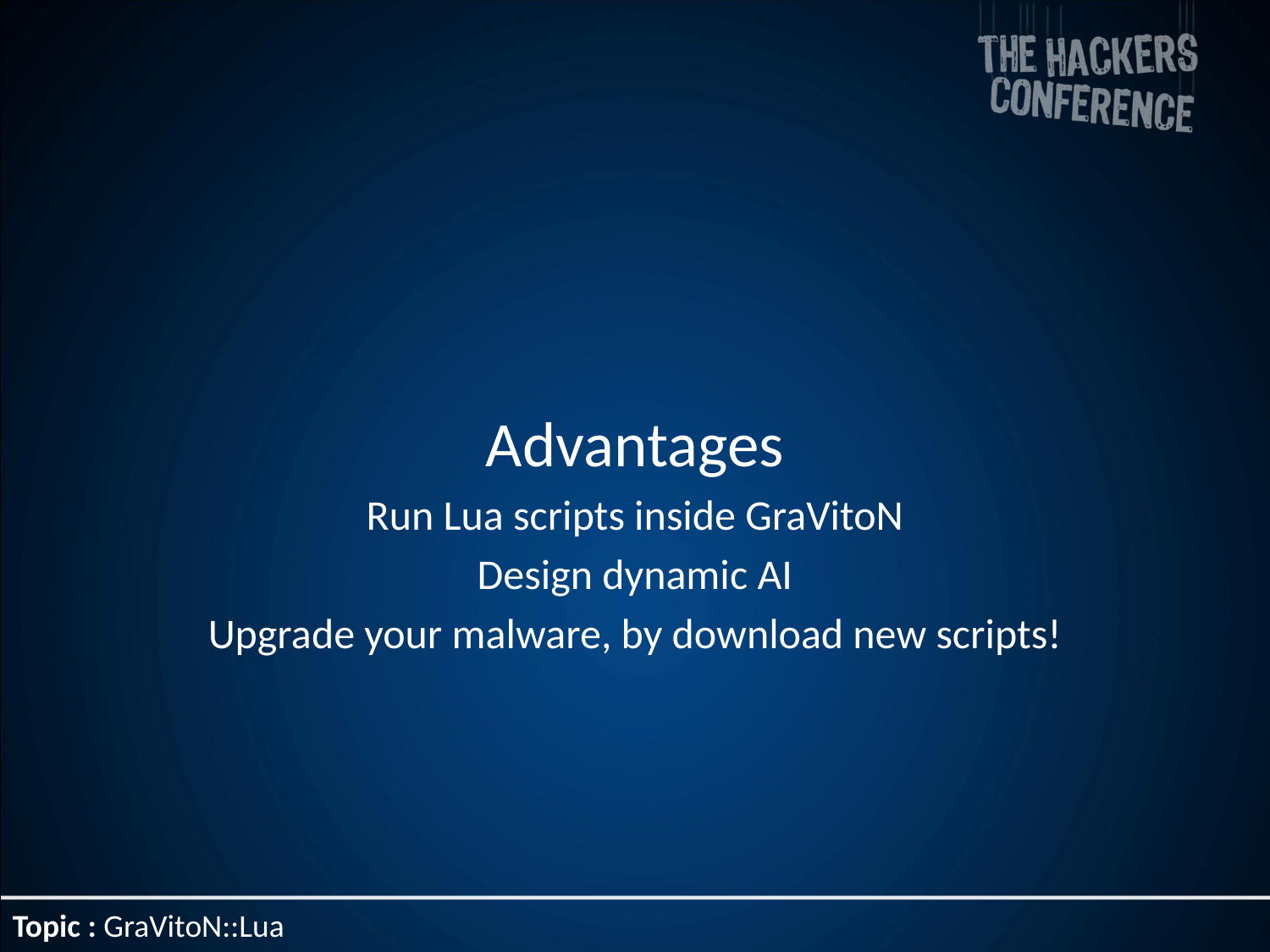

#

Advantages
Run Lua scripts inside GraVitoN
Design dynamic AI
Upgrade your malware, by download new scripts!

Topic : GraVitoN::Lua